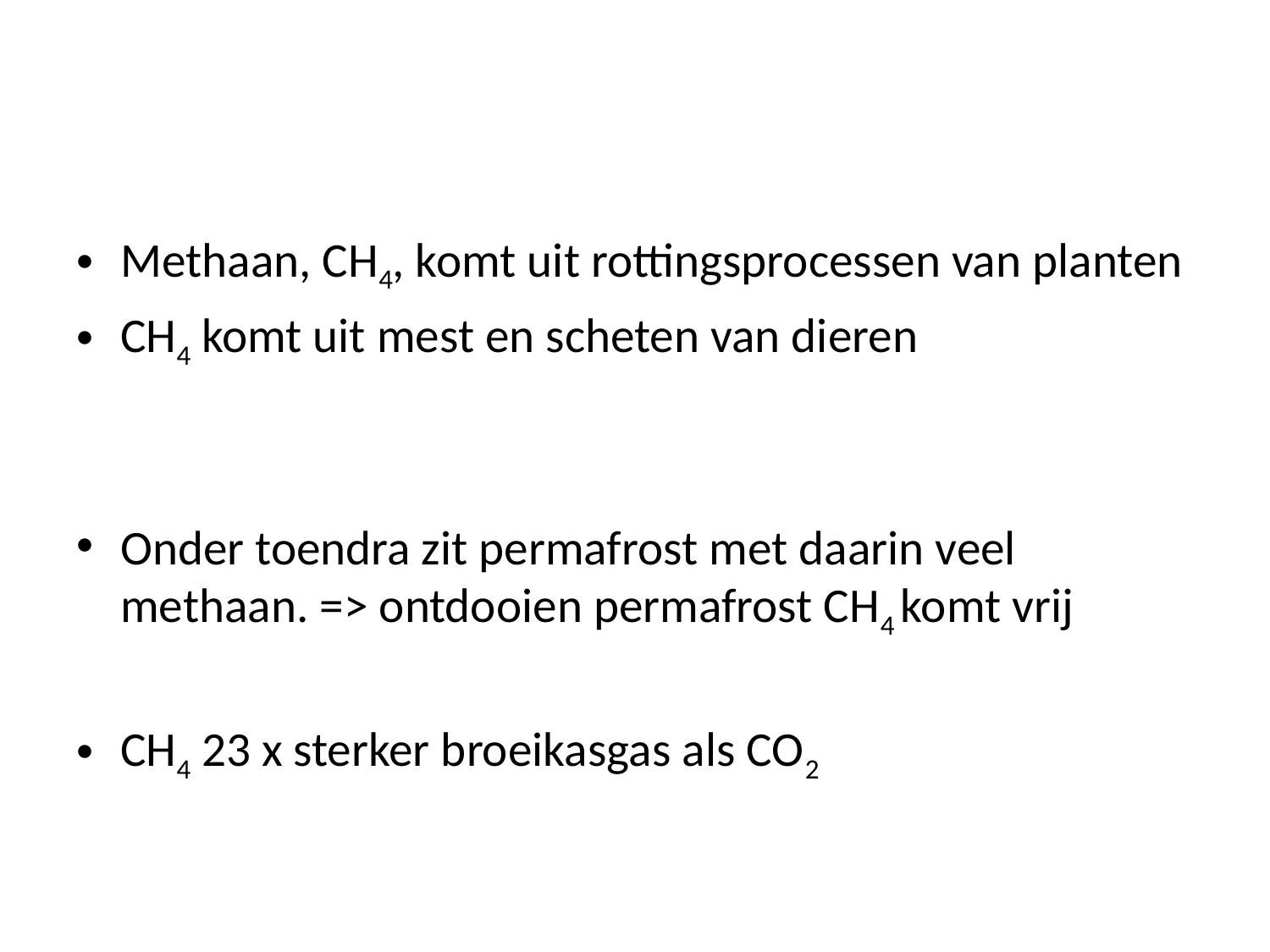

Methaan, CH4, komt uit rottingsprocessen van planten
CH4 komt uit mest en scheten van dieren

Onder toendra zit permafrost met daarin veel methaan. => ontdooien permafrost CH4 komt vrij

CH4 23 x sterker broeikasgas als CO2